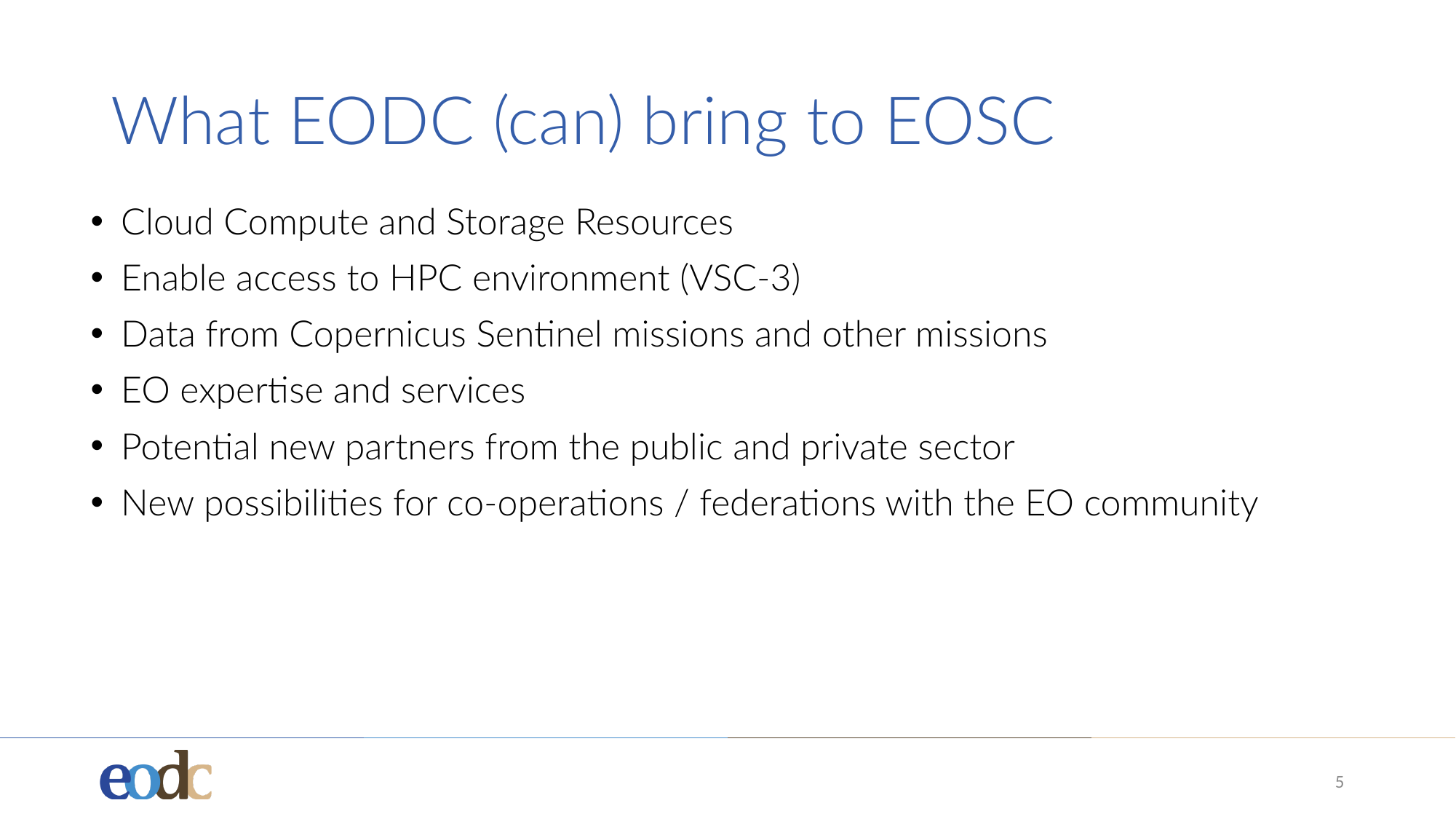

# What EODC (can) bring to EOSC
Cloud Compute and Storage Resources
Enable access to HPC environment (VSC-3)
Data from Copernicus Sentinel missions and other missions
EO expertise and services
Potential new partners from the public and private sector
New possibilities for co-operations / federations with the EO community

5